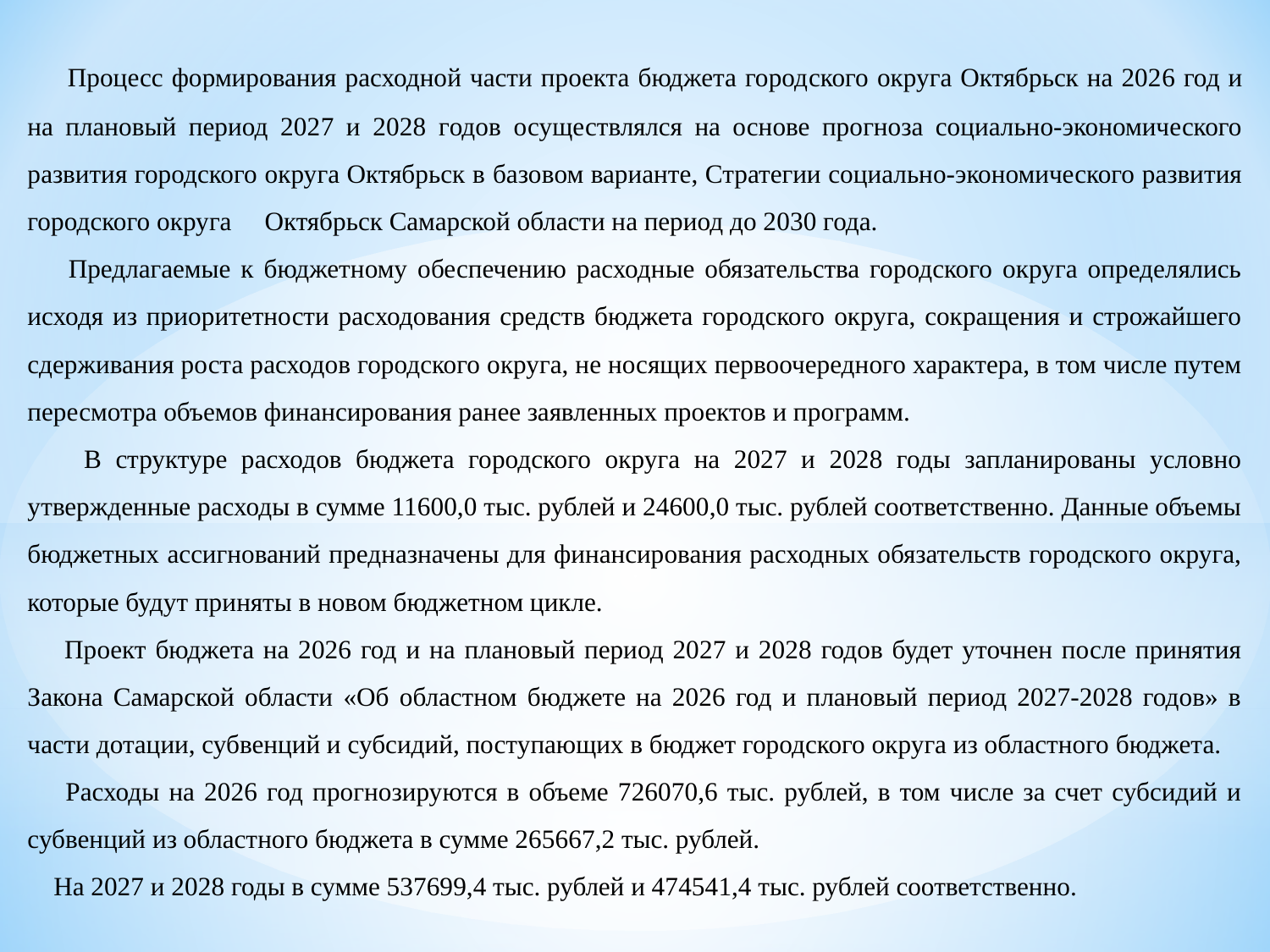

Процесс формирования расходной части проекта бюджета городcкого округа Октябрьск на 2026 год и на плановый период 2027 и 2028 годов осуществлялся на основе прогноза социально-экономического развития городского округа Октябрьск в базовом варианте, Стратегии социально-экономического развития городского округа     Октябрьск Самарской области на период до 2030 года.
    Предлагаемые к бюджетному обеспечению расходные обязательства городского округа определялись исходя из приоритетности расходования средств бюджета городского округа, сокращения и строжайшего сдерживания роста расходов городского округа, не носящих первоочередного характера, в том числе путем пересмотра объемов финансирования ранее заявленных проектов и программ.
    В структуре расходов бюджета городского округа на 2027 и 2028 годы запланированы условно утвержденные расходы в сумме 11600,0 тыс. рублей и 24600,0 тыс. рублей соответственно. Данные объемы бюджетных ассигнований предназначены для финансирования расходных обязательств городского округа, которые будут приняты в новом бюджетном цикле.
    Проект бюджета на 2026 год и на плановый период 2027 и 2028 годов будет уточнен после принятия Закона Самарской области «Об областном бюджете на 2026 год и плановый период 2027-2028 годов» в части дотации, субвенций и субсидий, поступающих в бюджет городского округа из областного бюджета.
    Расходы на 2026 год прогнозируются в объеме 726070,6 тыс. рублей, в том числе за счет субсидий и субвенций из областного бюджета в сумме 265667,2 тыс. рублей.
    На 2027 и 2028 годы в сумме 537699,4 тыс. рублей и 474541,4 тыс. рублей соответственно.